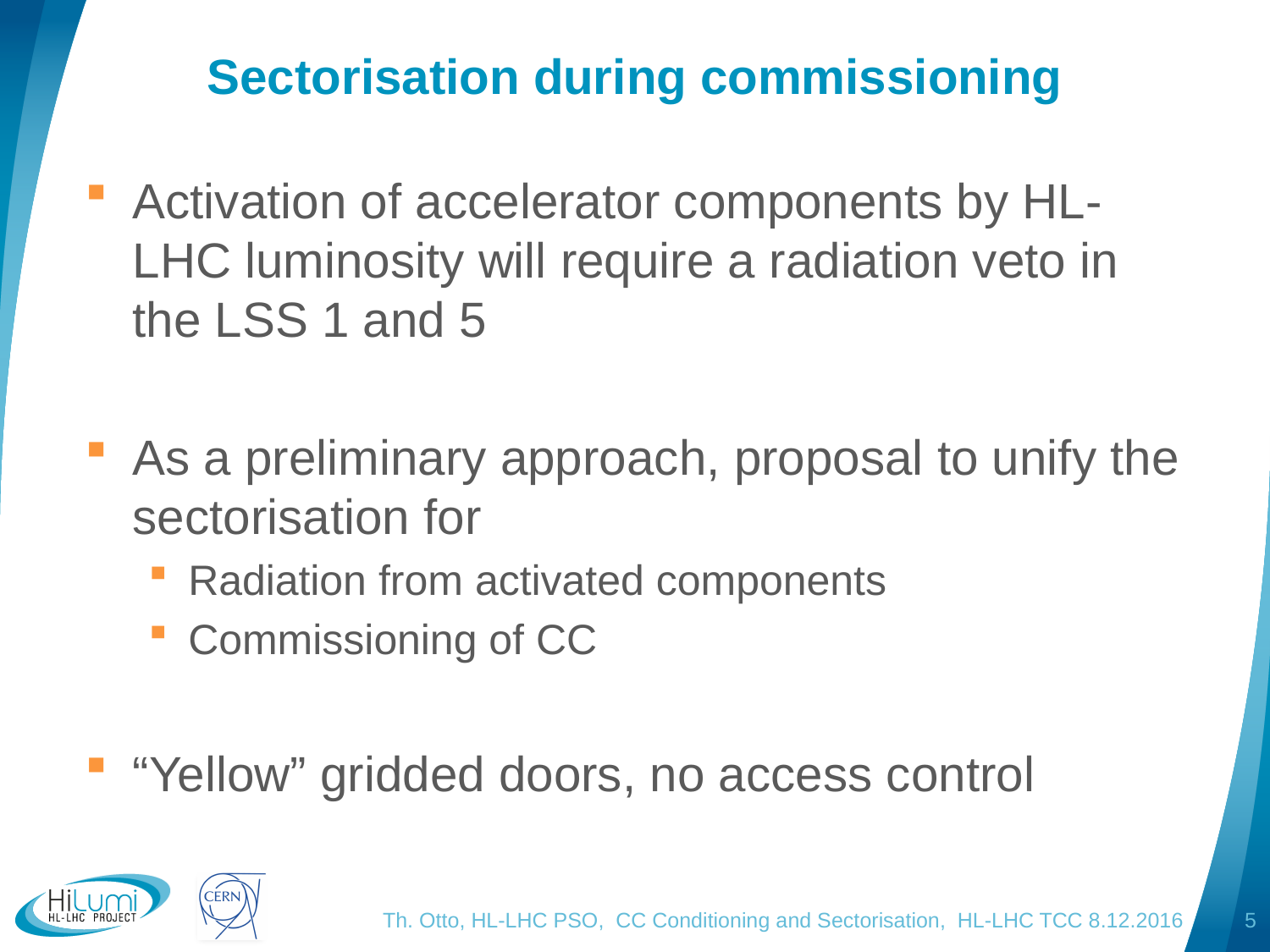

# Sectorisation during commissioning
Activation of accelerator components by HL-LHC luminosity will require a radiation veto in the LSS 1 and 5

As a preliminary approach, proposal to unify the sectorisation for
Radiation from activated components
Commissioning of CC

“Yellow” gridded doors, no access control
Th. Otto, HL-LHC PSO,  CC Conditioning and Sectorisation,  HL-LHC TCC 8.12.2016
5